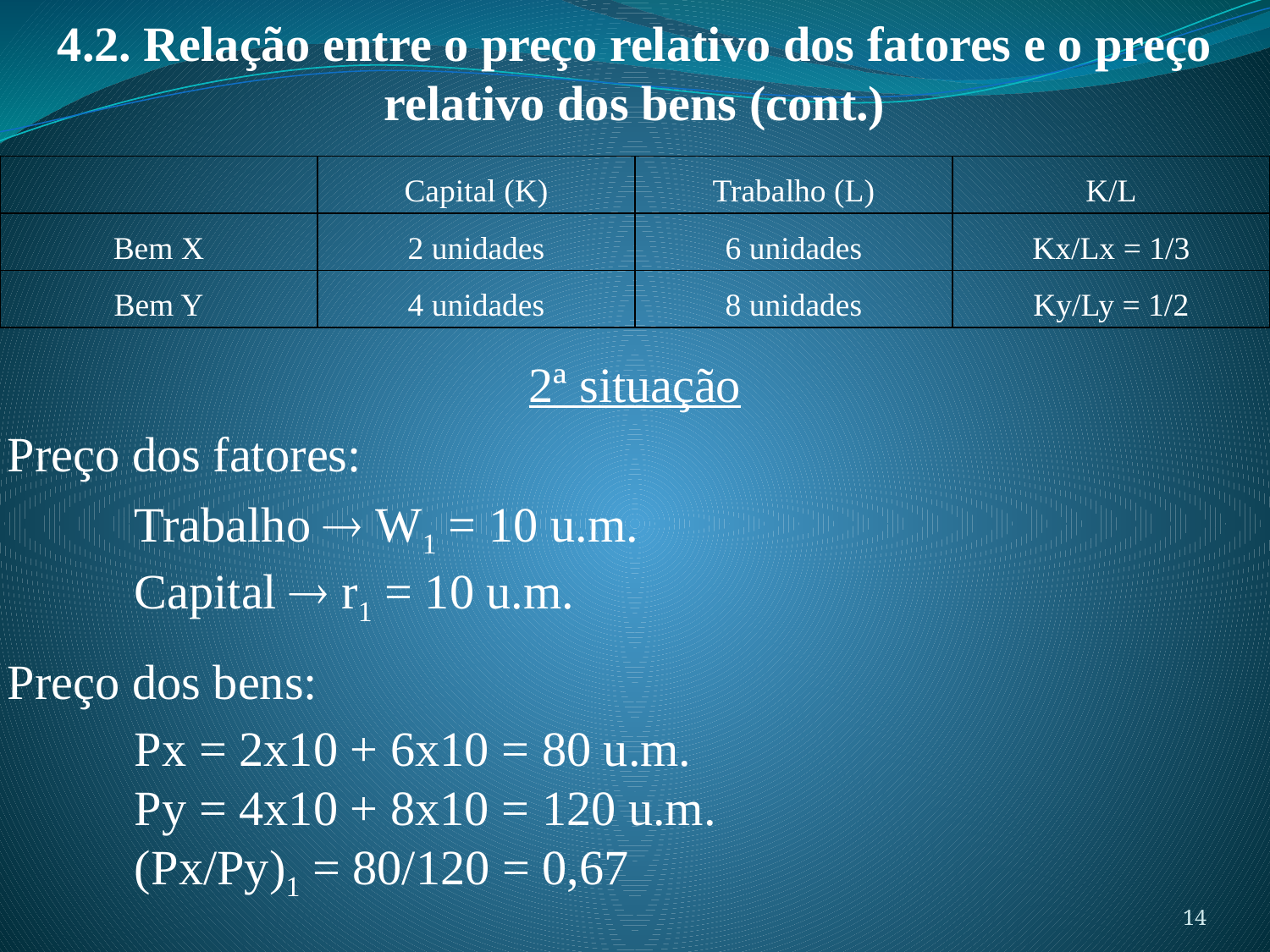

4.2. Relação entre o preço relativo dos fatores e o preço relativo dos bens (cont.)
|  | Capital (K) | Trabalho (L) | K/L |
| --- | --- | --- | --- |
| Bem X | 2 unidades | 6 unidades | Kx/Lx = 1/3 |
| Bem Y | 4 unidades | 8 unidades | Ky/Ly = 1/2 |
2ª situação
Preço dos fatores:
	Trabalho → W1 = 10 u.m.
	Capital → r1 = 10 u.m.
Preço dos bens:
	Px = 2x10 + 6x10 = 80 u.m.
	Py = 4x10 + 8x10 = 120 u.m.
	(Px/Py)1 = 80/120 = 0,67
14